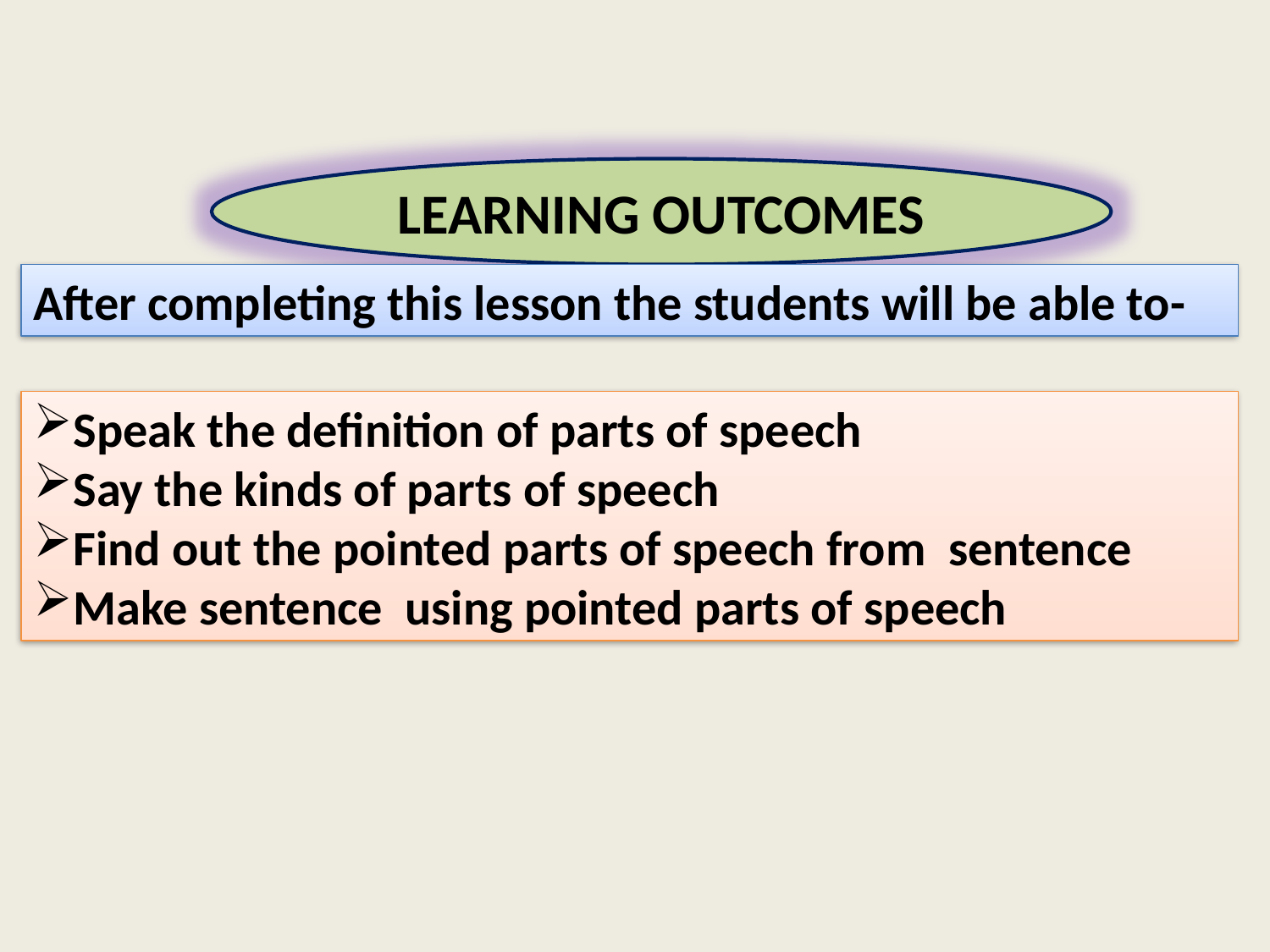

LEARNING OUTCOMES
After completing this lesson the students will be able to-
Speak the definition of parts of speech
Say the kinds of parts of speech
Find out the pointed parts of speech from  sentence
Make sentence  using pointed parts of speech